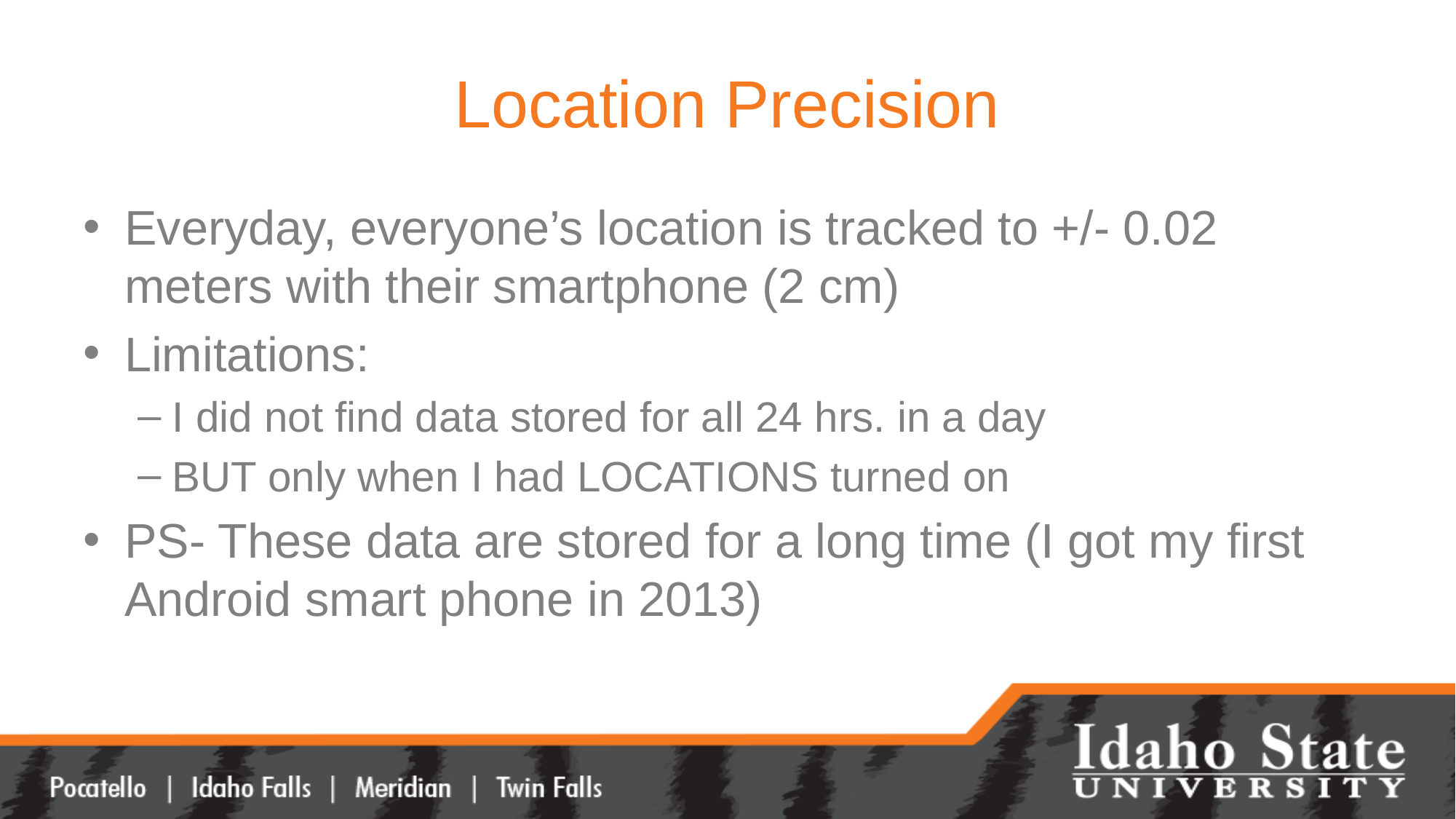

# Location Precision
Everyday, everyone’s location is tracked to +/- 0.02 meters with their smartphone (2 cm)
Limitations:
I did not find data stored for all 24 hrs. in a day
BUT only when I had LOCATIONS turned on
PS- These data are stored for a long time (I got my first Android smart phone in 2013)